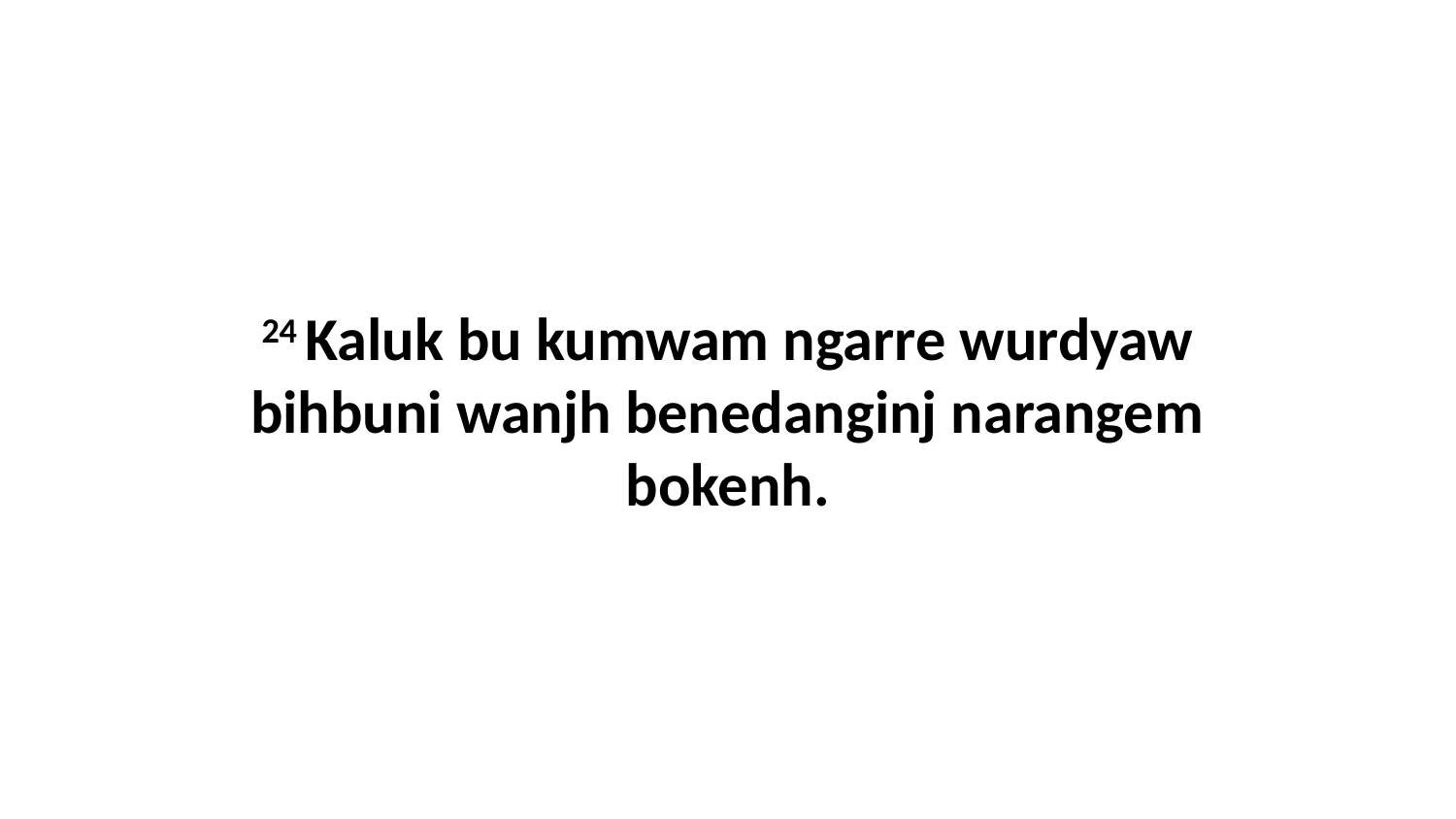

24 Kaluk bu kumwam ngarre wurdyaw bihbuni wanjh benedanginj narangem bokenh.